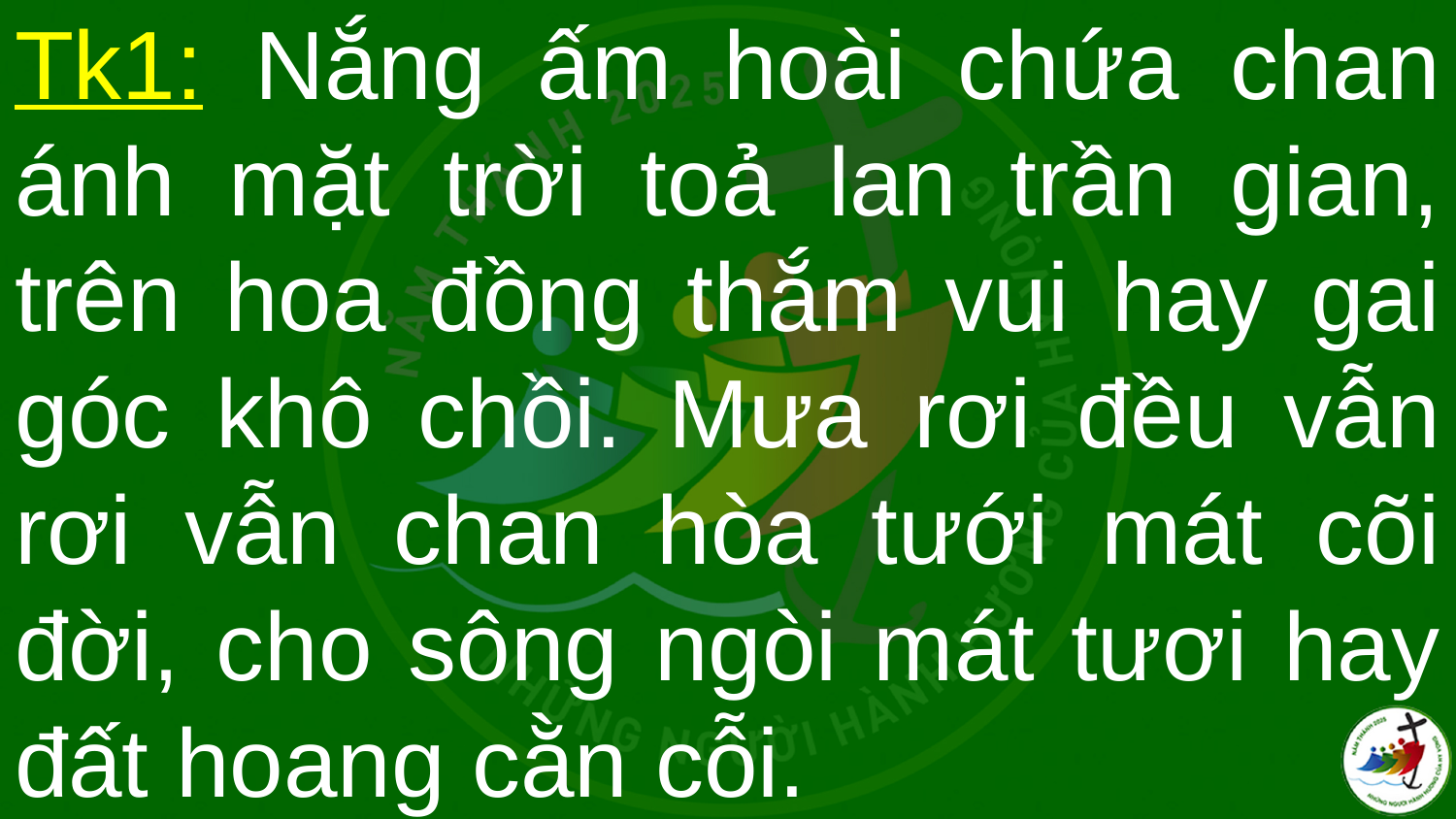

# Tk1: Nắng ấm hoài chứa chan ánh mặt trời toả lan trần gian, trên hoa đồng thắm vui hay gai góc khô chồi. Mưa rơi đều vẫn rơi vẫn chan hòa tưới mát cõi đời, cho sông ngòi mát tươi hay đất hoang cằn cỗi.